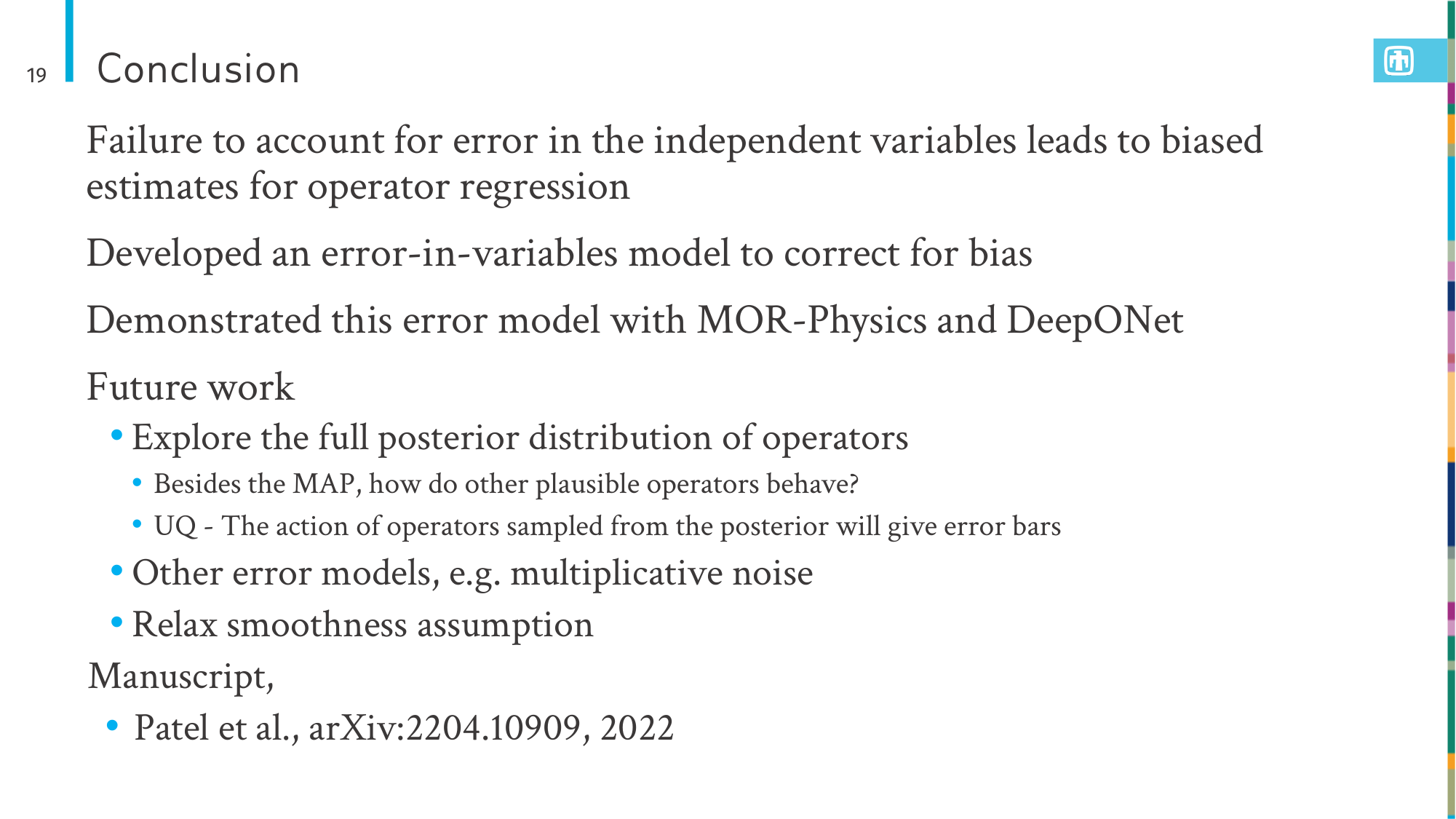

# Conclusion
19
Failure to account for error in the independent variables leads to biased estimates for operator regression
Developed an error-in-variables model to correct for bias
Demonstrated this error model with MOR-Physics and DeepONet
Future work
Explore the full posterior distribution of operators
Besides the MAP, how do other plausible operators behave?
UQ - The action of operators sampled from the posterior will give error bars
Other error models, e.g. multiplicative noise
Relax smoothness assumption
Manuscript,
Patel et al., arXiv:2204.10909, 2022